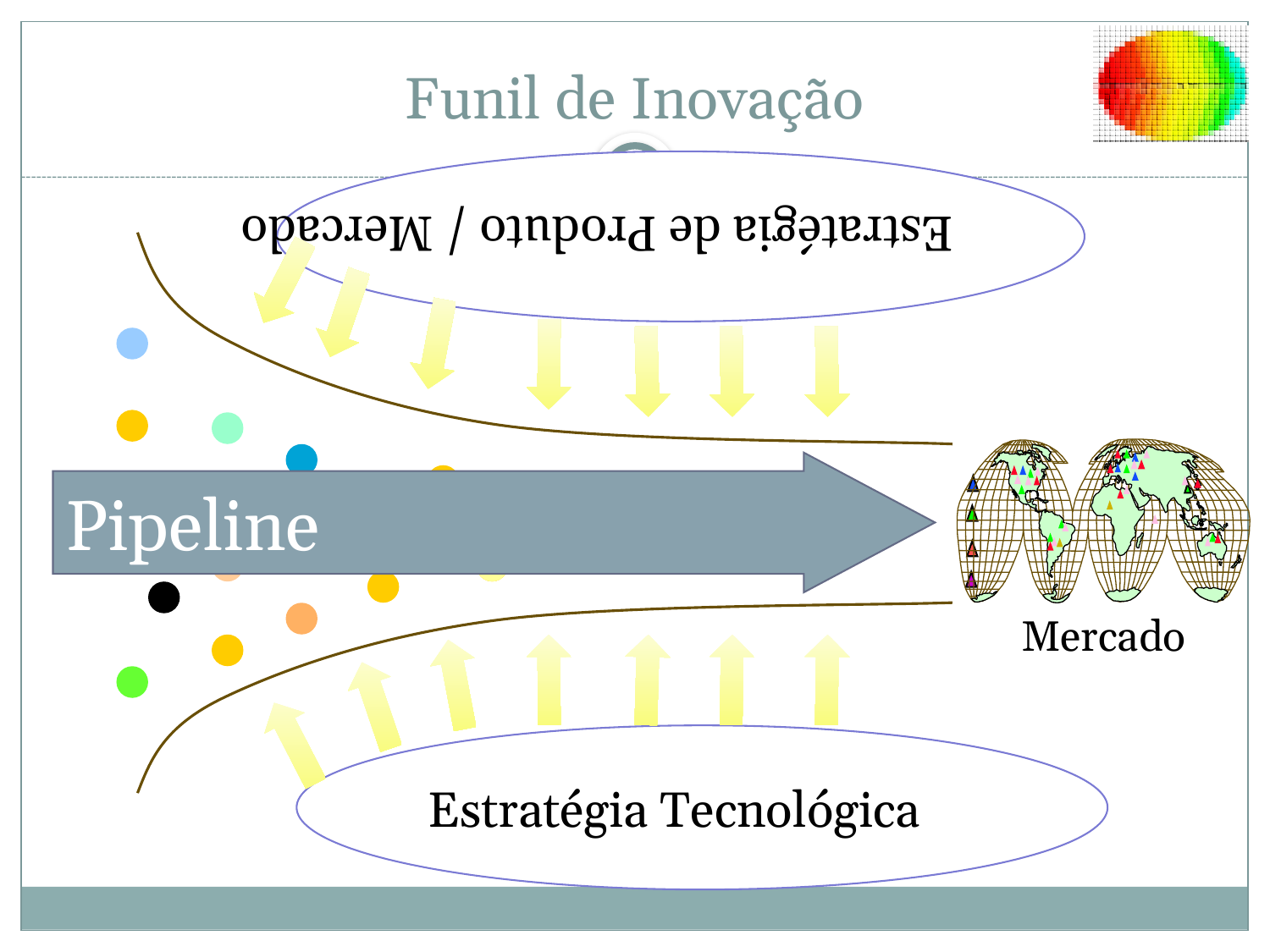

# Funil de Inovação
Estratégia de Produto / Mercado

Mercado

Pipeline

Estratégia Tecnológica